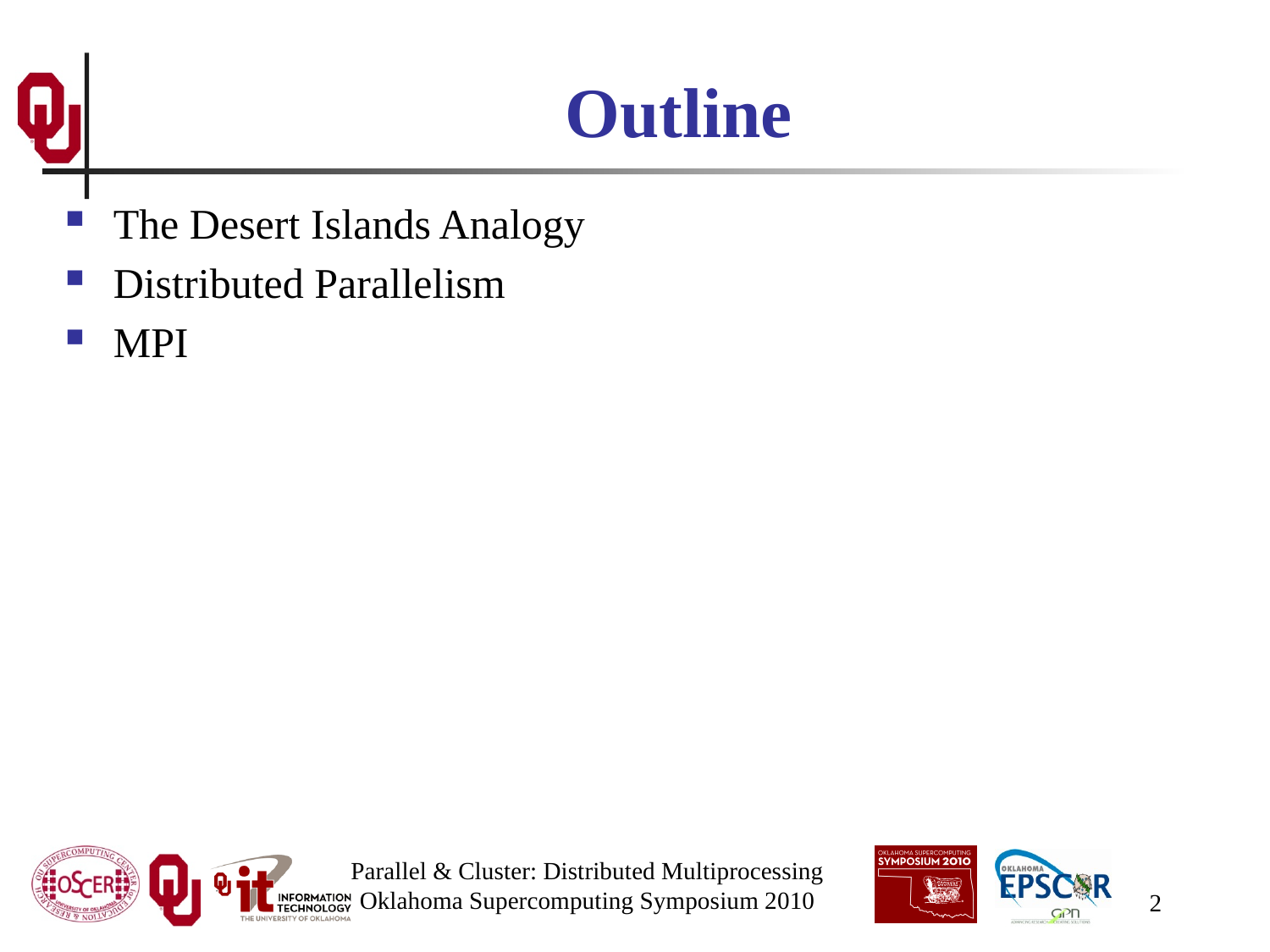

# Outline
The Desert Islands Analogy
Distributed Parallelism
MPI
Parallel & Cluster: Distributed Multiprocessing
Oklahoma Supercomputing Symposium 2010
2